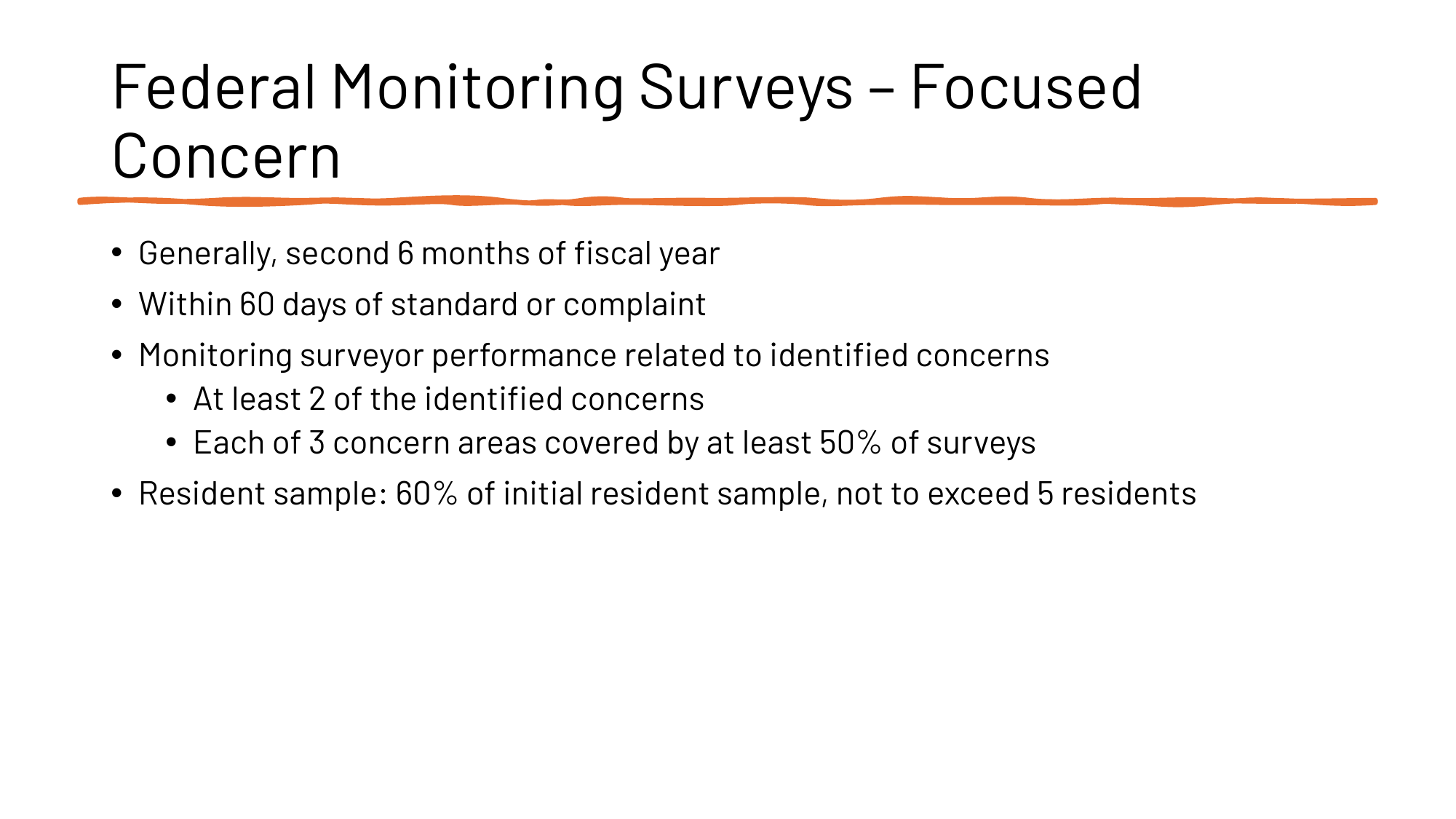

# Federal Monitoring Surveys – Focused Concern

Generally, second 6 months of fiscal year
Within 60 days of standard or complaint
Monitoring surveyor performance related to identified concerns
At least 2 of the identified concerns
Each of 3 concern areas covered by at least 50% of surveys
Resident sample: 60% of initial resident sample, not to exceed 5 residents